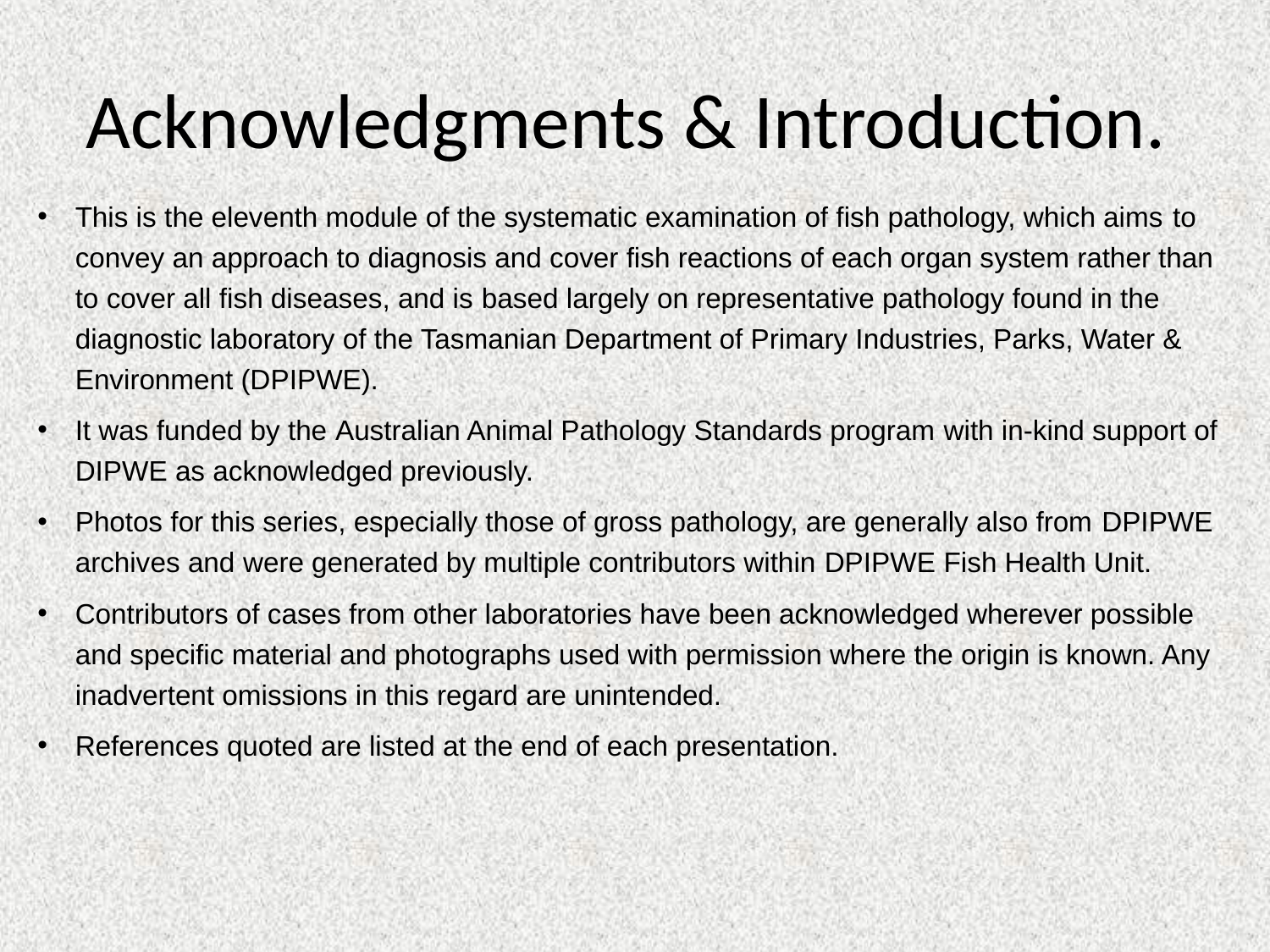

# Acknowledgments & Introduction.
This is the eleventh module of the systematic examination of fish pathology, which aims to convey an approach to diagnosis and cover fish reactions of each organ system rather than to cover all fish diseases, and is based largely on representative pathology found in the diagnostic laboratory of the Tasmanian Department of Primary Industries, Parks, Water & Environment (DPIPWE).
It was funded by the Australian Animal Pathology Standards program with in-kind support of DIPWE as acknowledged previously.
Photos for this series, especially those of gross pathology, are generally also from DPIPWE archives and were generated by multiple contributors within DPIPWE Fish Health Unit.
Contributors of cases from other laboratories have been acknowledged wherever possible and specific material and photographs used with permission where the origin is known. Any inadvertent omissions in this regard are unintended.
References quoted are listed at the end of each presentation.